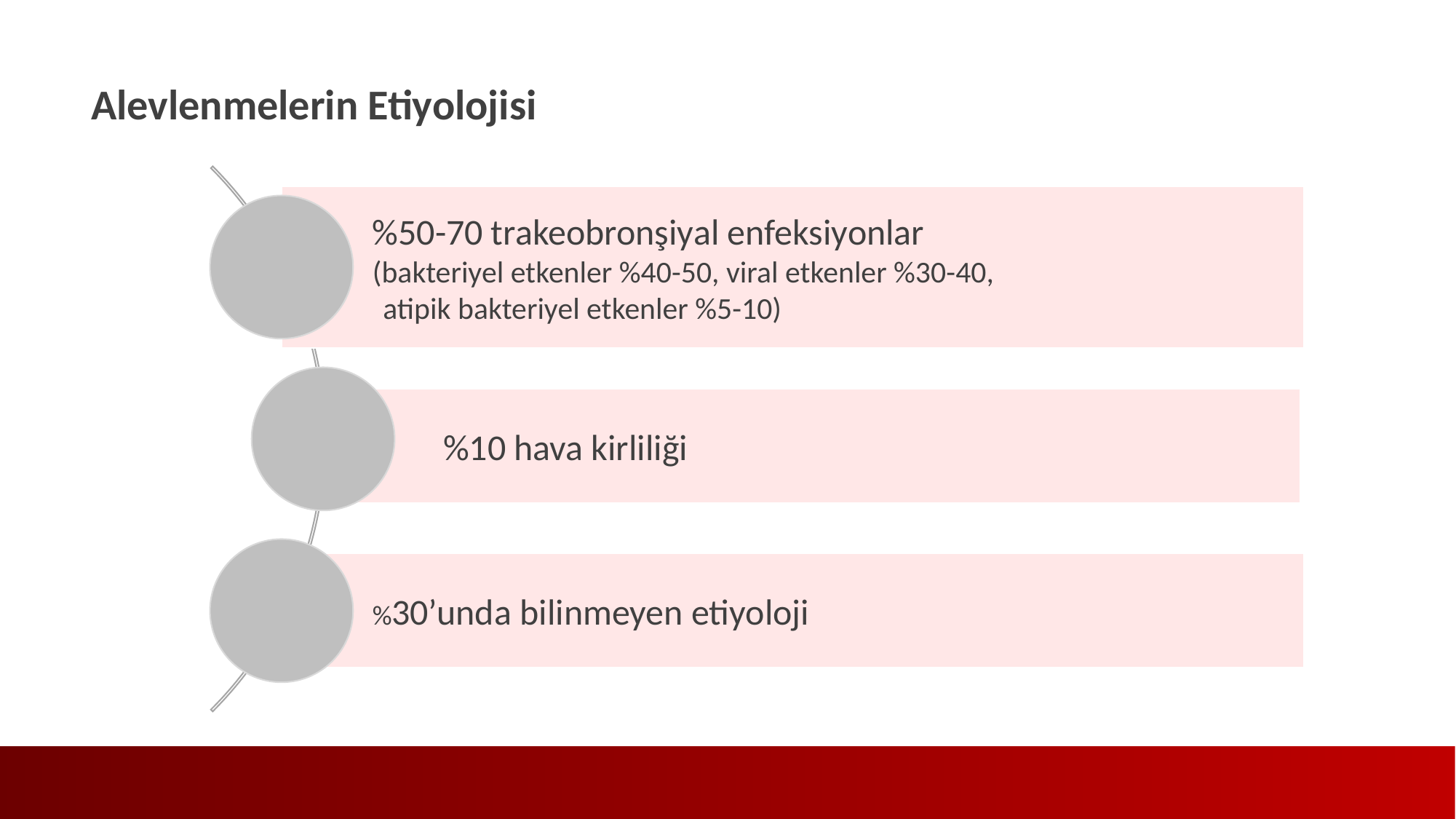

Alevlenmelerin Etiyolojisi
%50-70 trakeobronşiyal enfeksiyonlar
(bakteriyel etkenler %40-50, viral etkenler %30-40,                                       atipik bakteriyel etkenler %5-10)
%10 hava kirliliği
%30’unda bilinmeyen etiyoloji